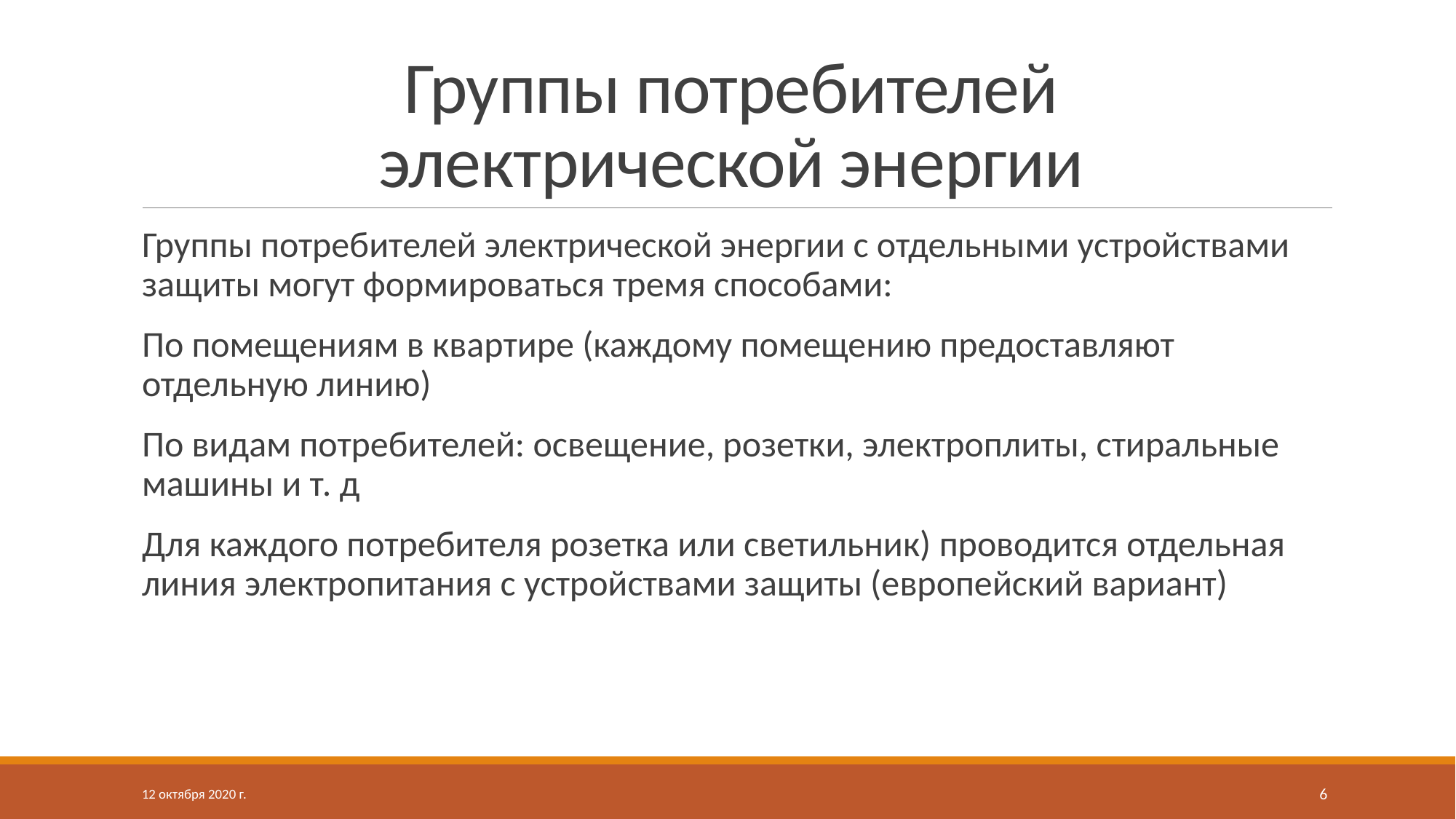

# Группы потребителей электрической энергии
Группы потребителей электрической энергии с отдельными устройствами защиты могут формироваться тремя способами:
По помещениям в квартире (каждому помещению предоставляют отдельную линию)
По видам потребителей: освещение, розетки, электроплиты, стиральные машины и т. д
Для каждого потребителя розетка или светильник) проводится отдельная линия электропитания с устройствами защиты (европейский вариант)
12 октября 2020 г.
6